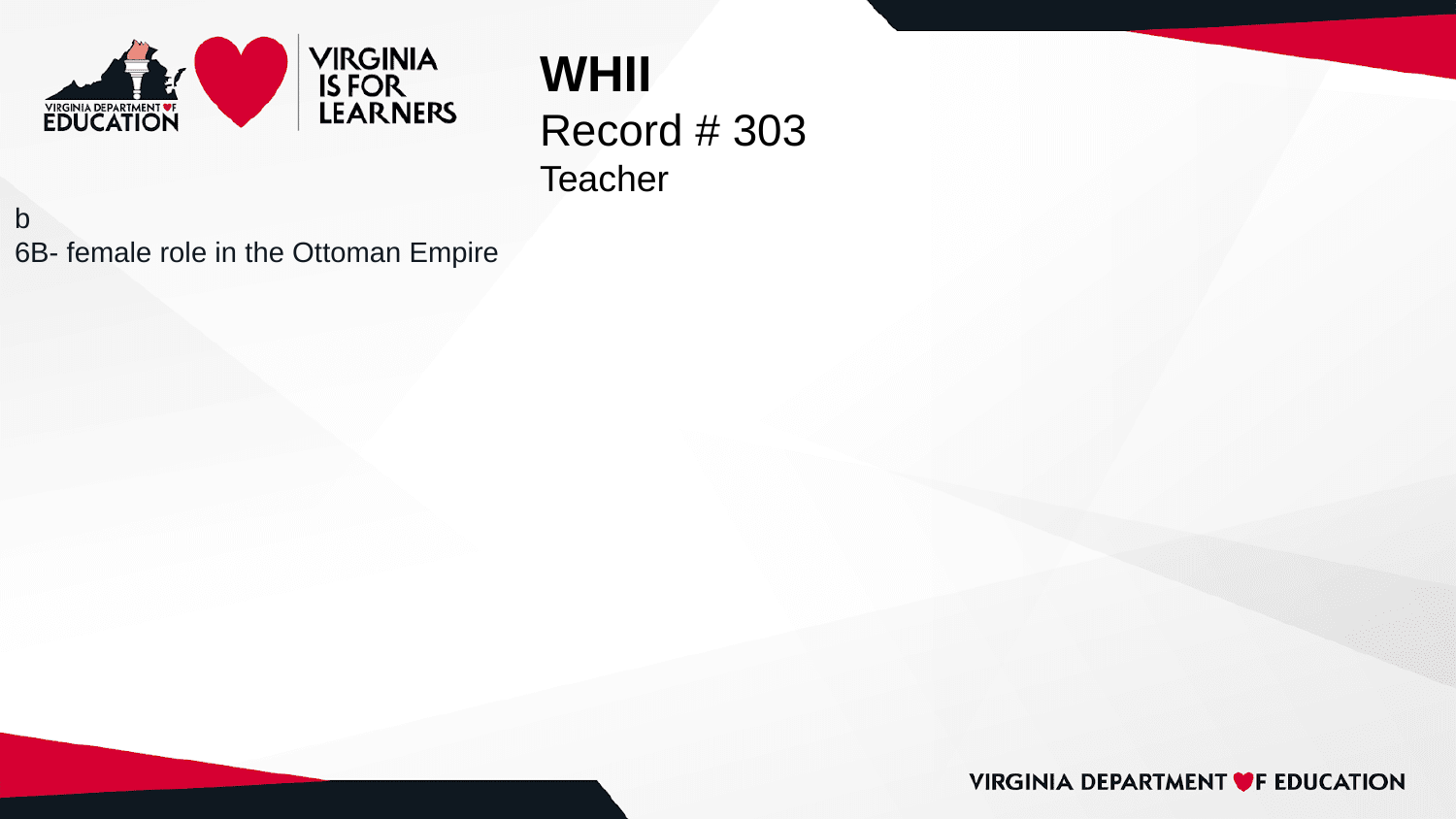

# WHII
Record # 303
Teacher
b
6B- female role in the Ottoman Empire